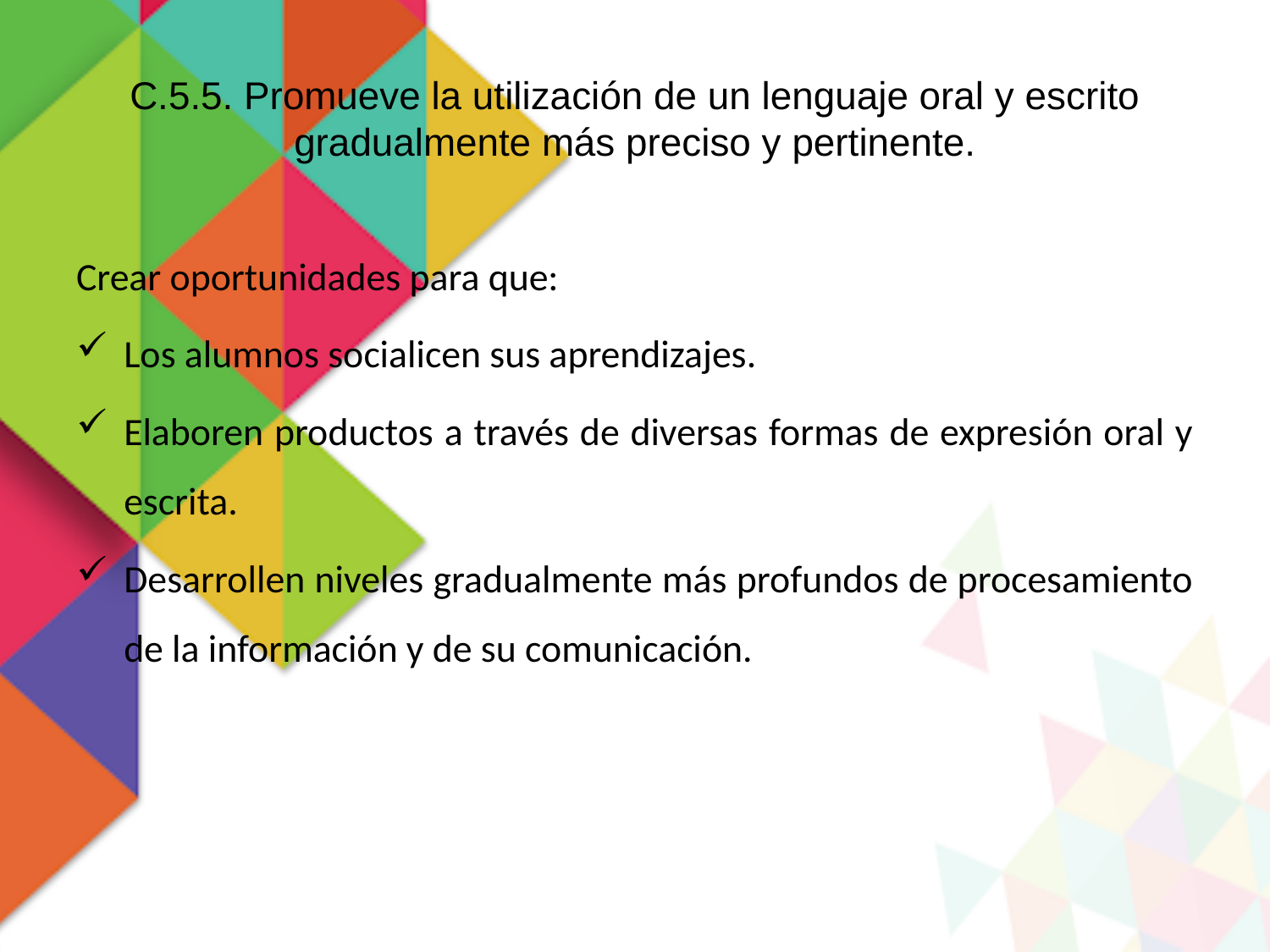

# C.5.5. Promueve la utilización de un lenguaje oral y escrito gradualmente más preciso y pertinente.
Crear oportunidades para que:
Los alumnos socialicen sus aprendizajes.
Elaboren productos a través de diversas formas de expresión oral y escrita.
Desarrollen niveles gradualmente más profundos de procesamiento de la información y de su comunicación.